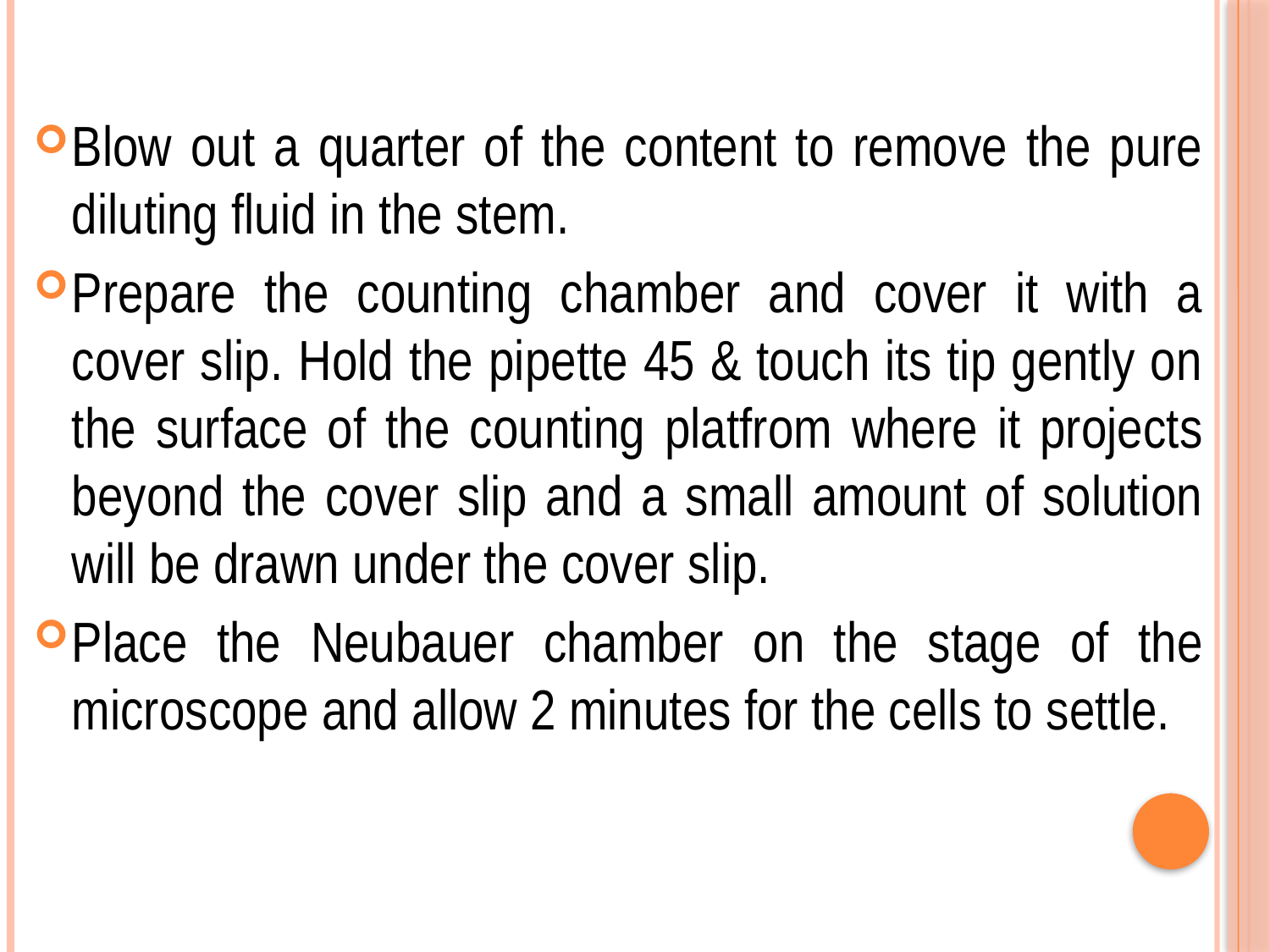

#

Blow out a quarter of the content to remove the pure diluting fluid in the stem.
Prepare the counting chamber and cover it with a cover slip. Hold the pipette 45 & touch its tip gently on the surface of the counting platfrom where it projects beyond the cover slip and a small amount of solution will be drawn under the cover slip.
Place the Neubauer chamber on the stage of the microscope and allow 2 minutes for the cells to settle.